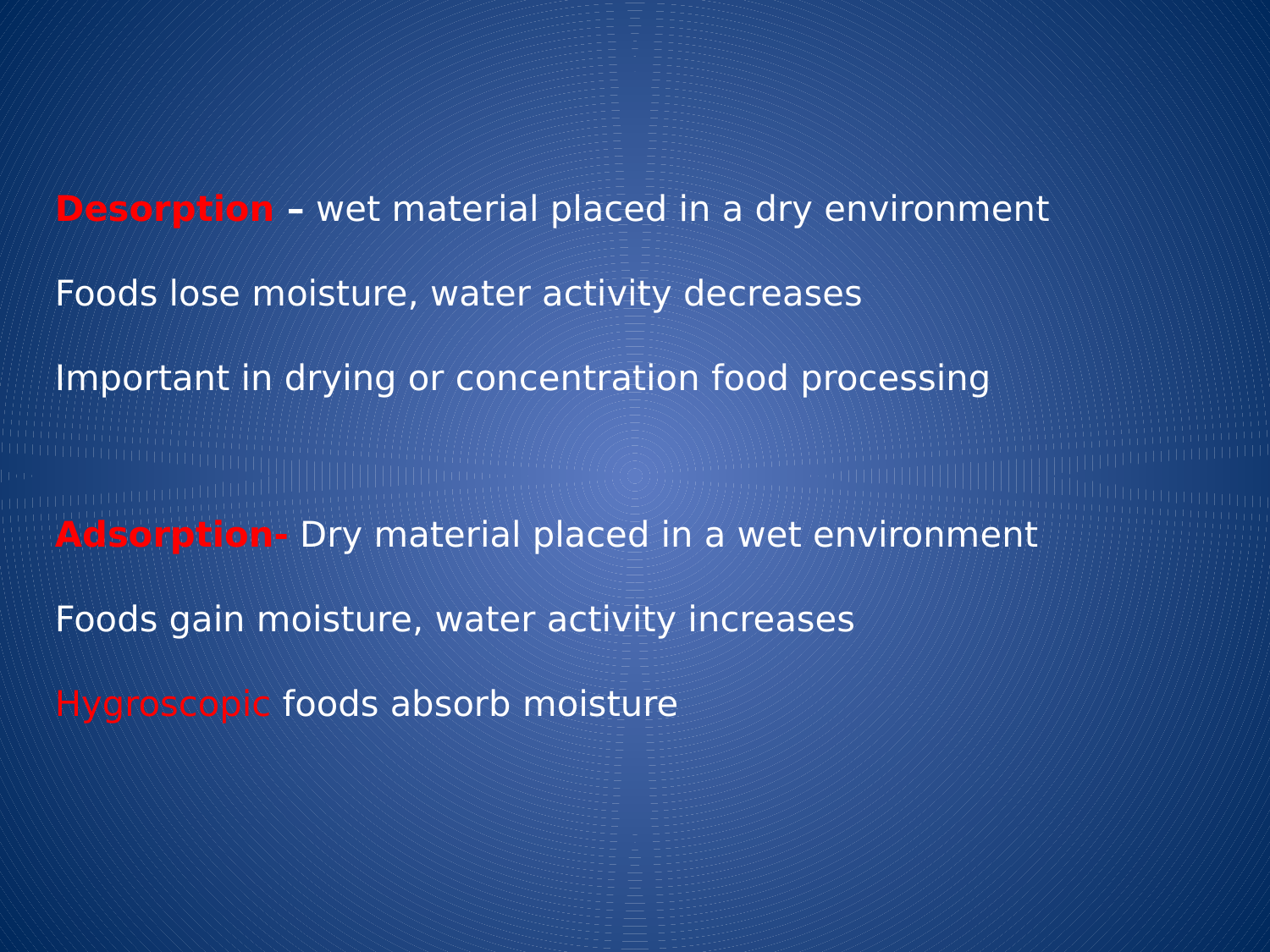

Desorption – wet material placed in a dry environment

Foods lose moisture, water activity decreases

Important in drying or concentration food processing

Adsorption- Dry material placed in a wet environment

Foods gain moisture, water activity increases

Hygroscopic foods absorb moisture